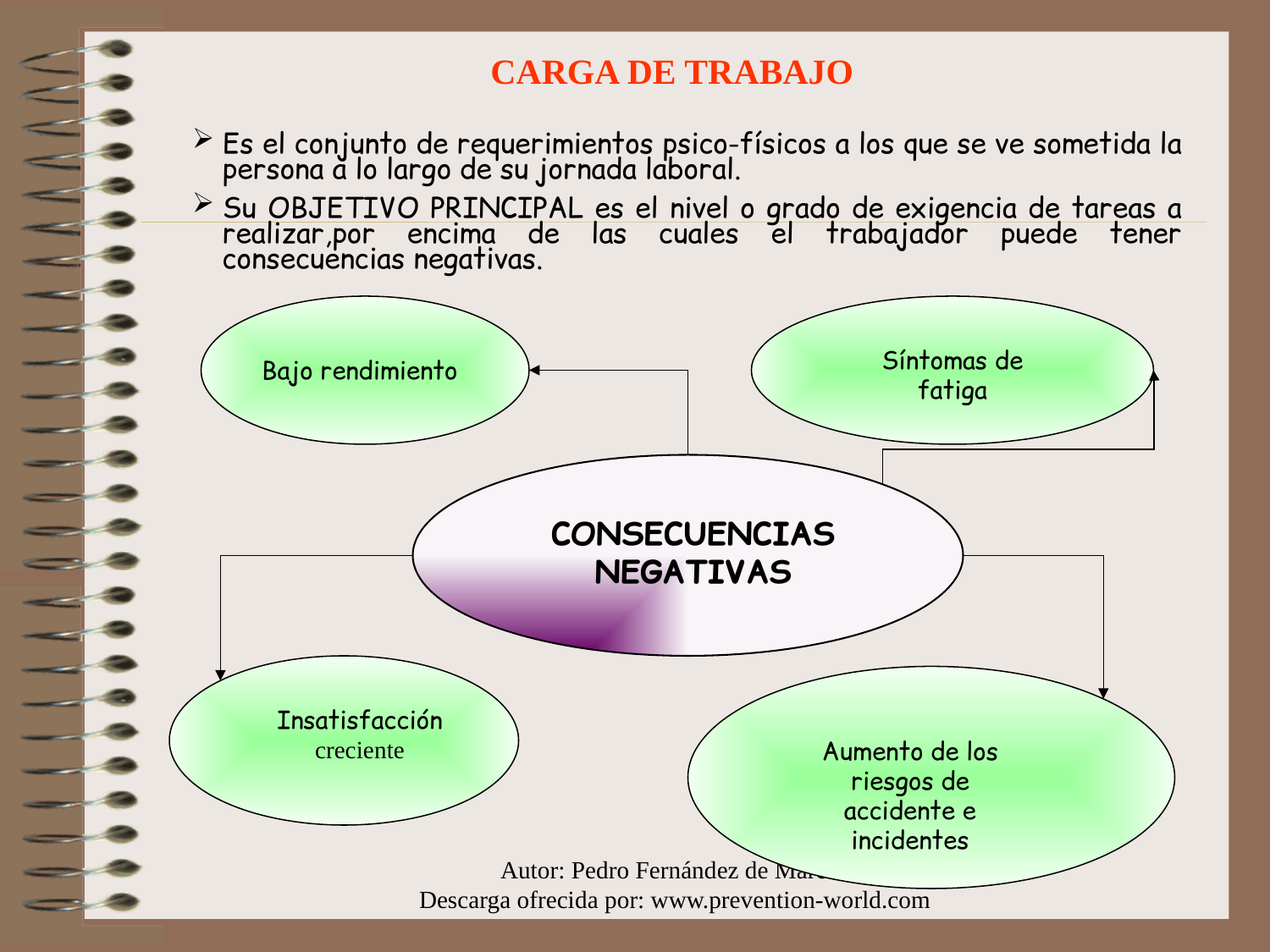

CARGA DE TRABAJO
Es el conjunto de requerimientos psico-físicos a los que se ve sometida la persona a lo largo de su jornada laboral.
Su OBJETIVO PRINCIPAL es el nivel o grado de exigencia de tareas a realizar,por encima de las cuales el trabajador puede tener consecuencias negativas.

Síntomas de fatiga
Bajo rendimiento

CONSECUENCIAS NEGATIVAS

Insatisfacción creciente
Aumento de los riesgos de accidente e incidentes
Autor: Pedro Fernández de Marcos
Descarga ofrecida por: www.prevention-world.com